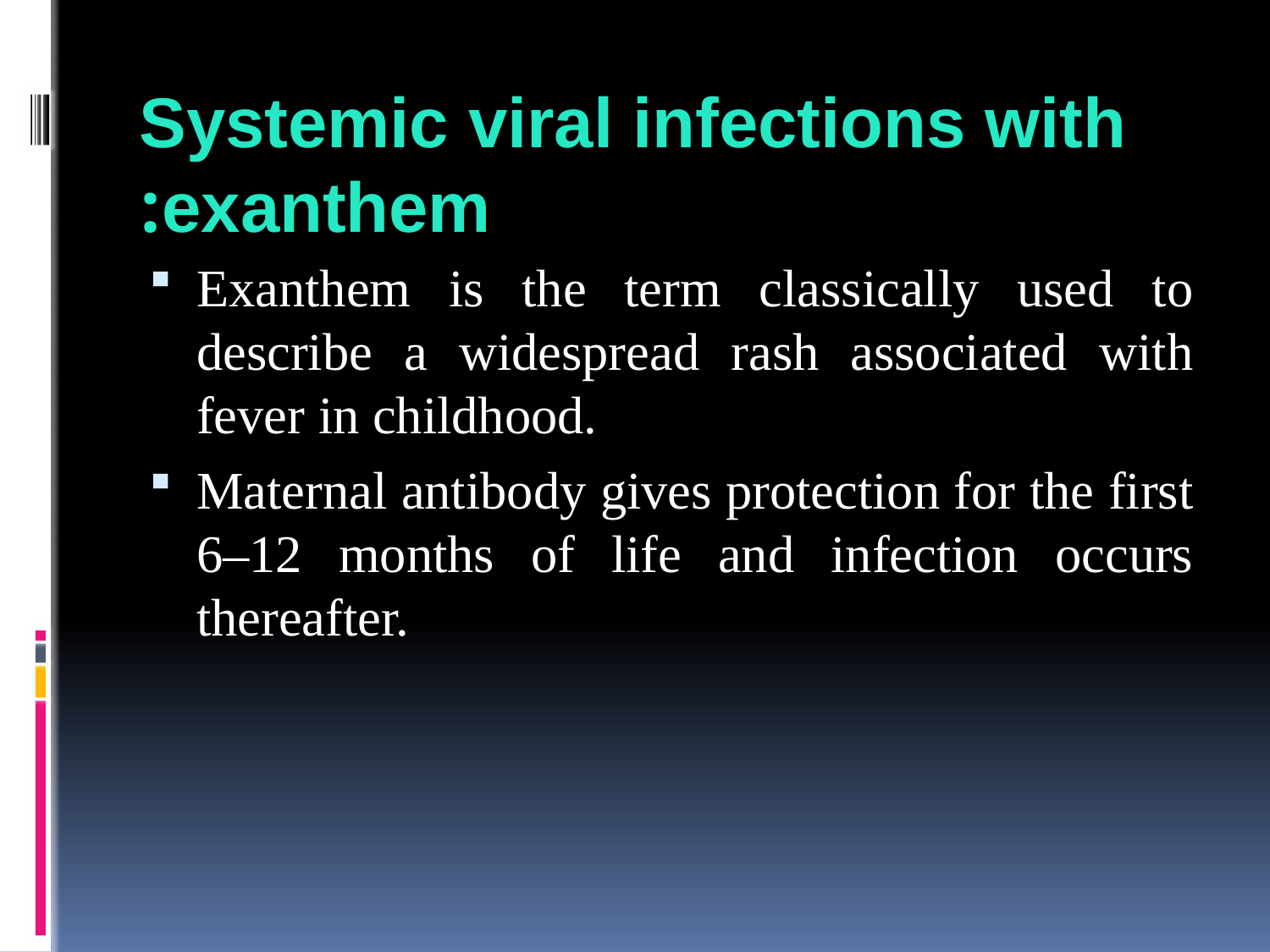

# Systemic viral infections with exanthem:
Exanthem is the term classically used to describe a widespread rash associated with fever in childhood.
Maternal antibody gives protection for the first 6–12 months of life and infection occurs thereafter.